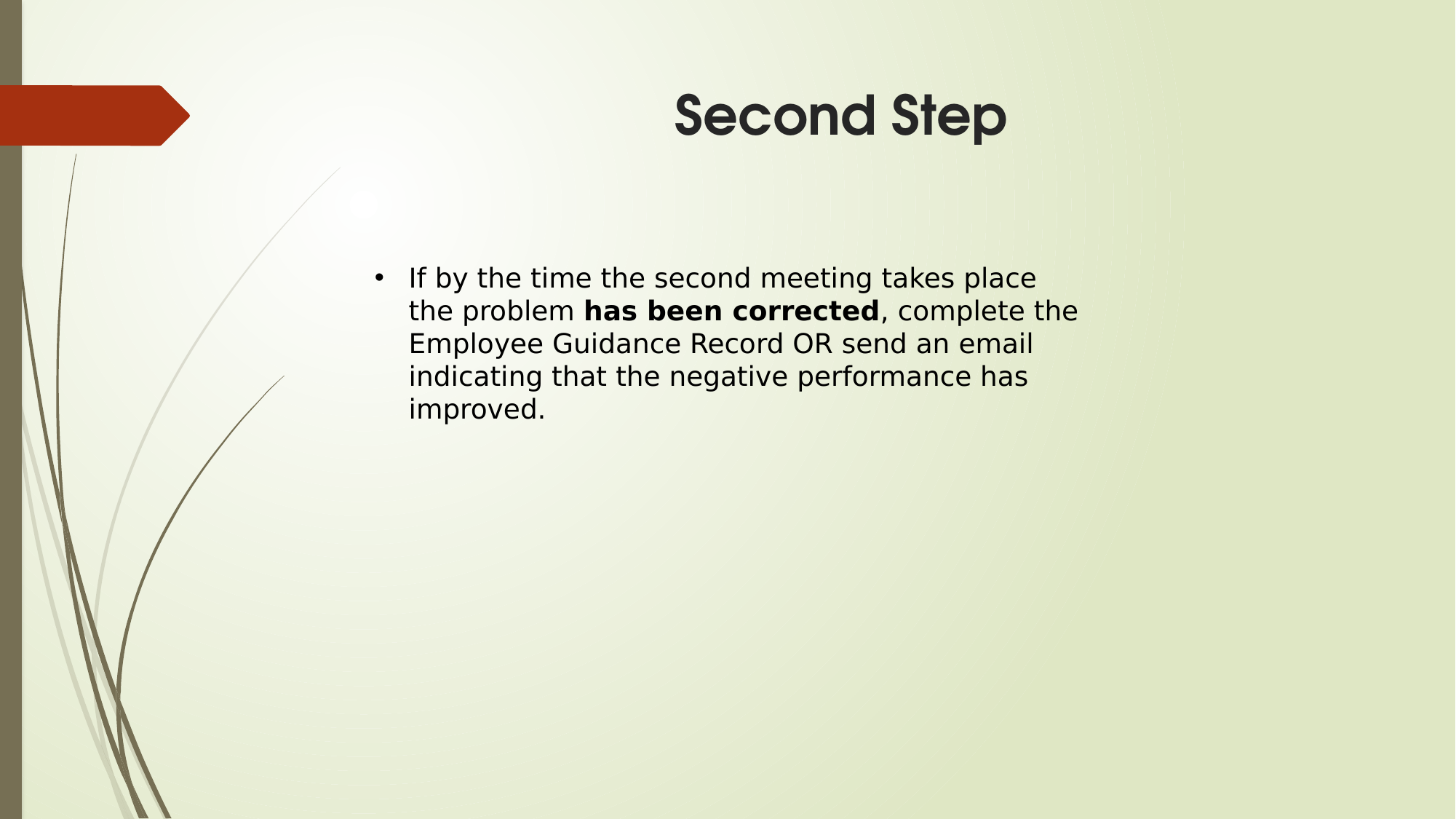

# Second Step
If by the time the second meeting takes place the problem has been corrected, complete the Employee Guidance Record OR send an email indicating that the negative performance has improved.